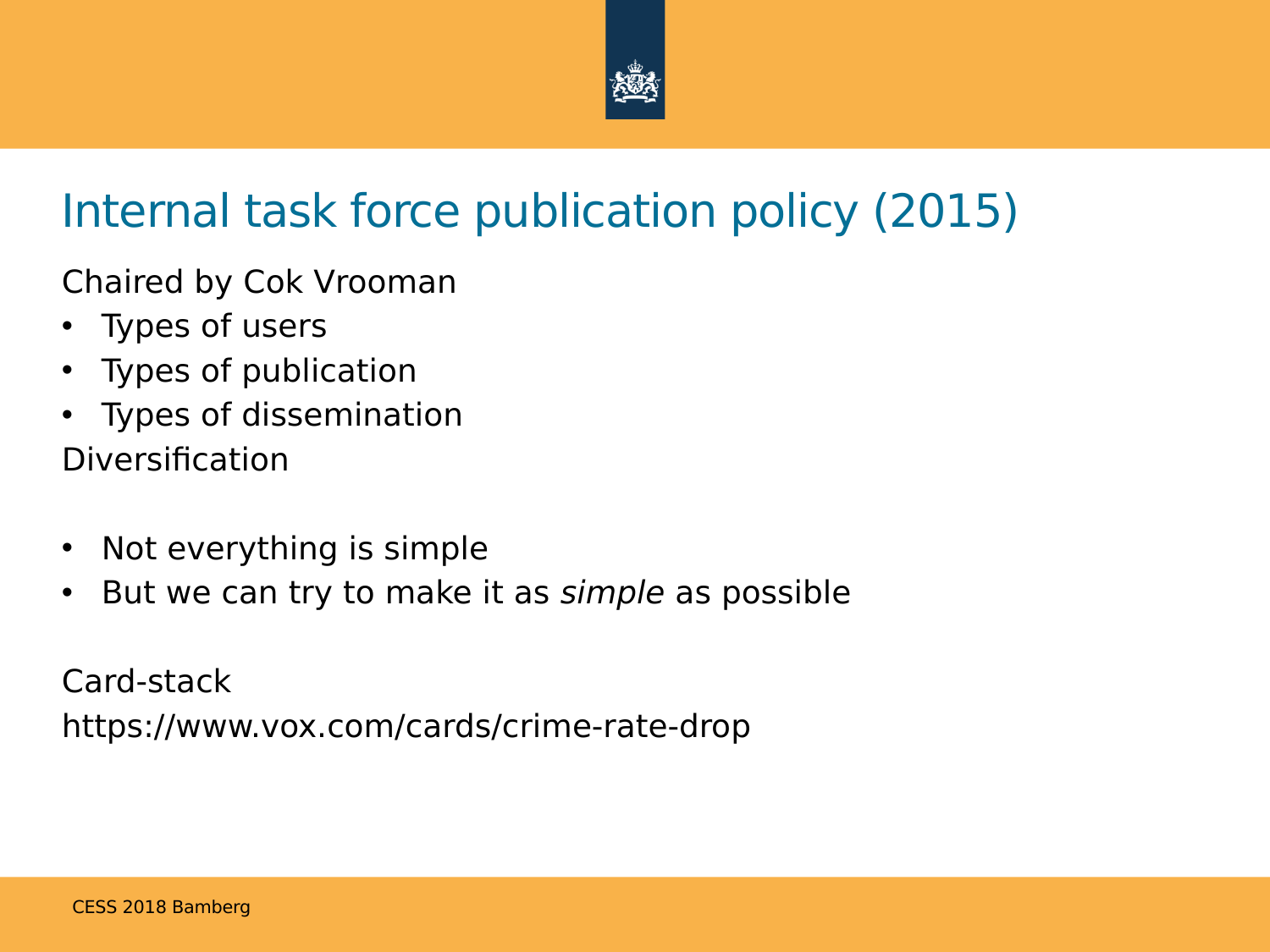

# Internal task force publication policy (2015)
Chaired by Cok Vrooman
Types of users
Types of publication
Types of dissemination
Diversification

Not everything is simple
But we can try to make it as simple as possible

Card-stack
https://www.vox.com/cards/crime-rate-drop
CESS 2018 Bamberg